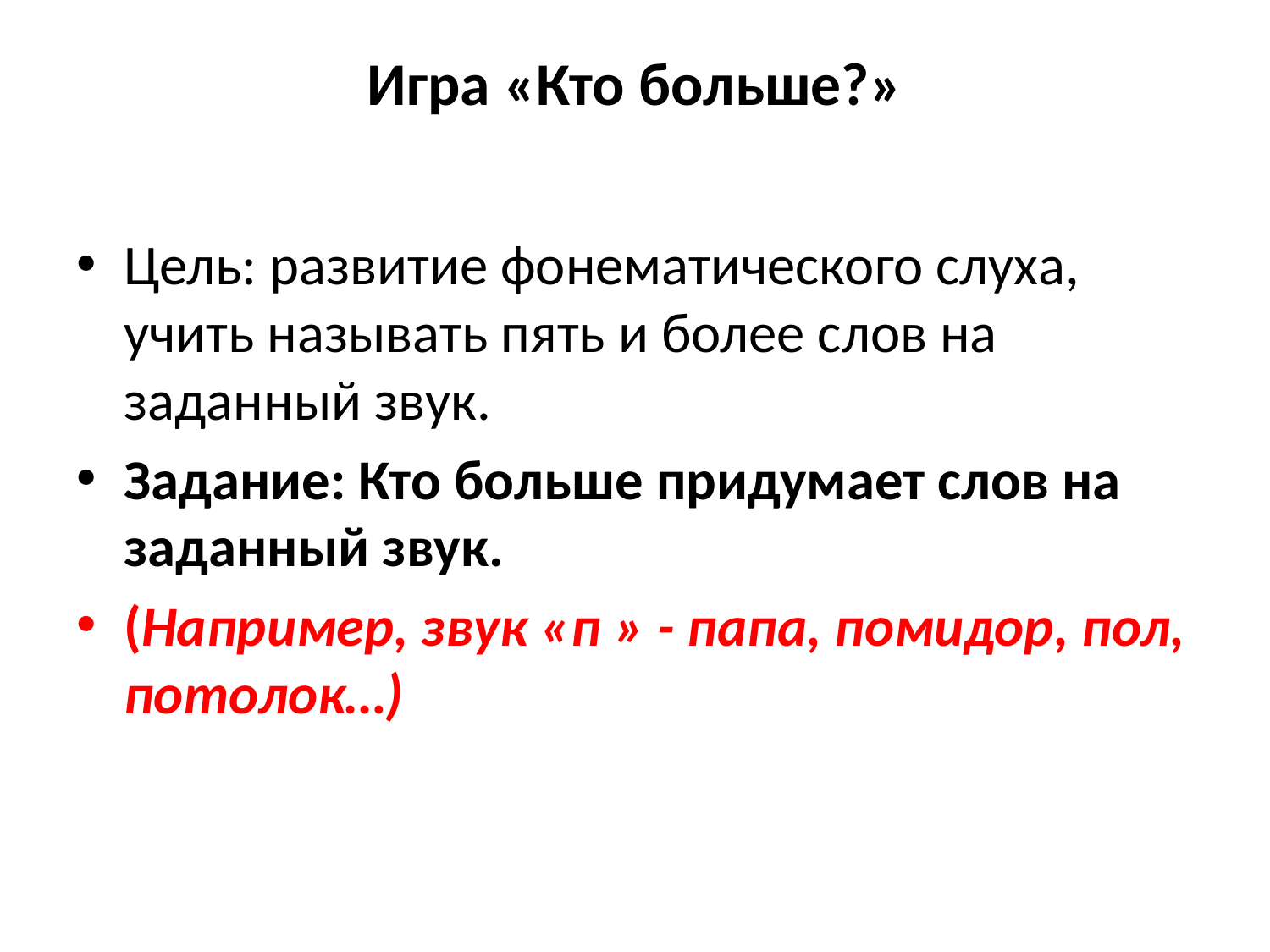

# Игра «Кто больше?»
Цель: развитие фонематического слуха, учить называть пять и более слов на заданный звук.
Задание: Кто больше придумает слов на заданный звук.
(Например, звук «п » - папа, помидор, пол, потолок…)